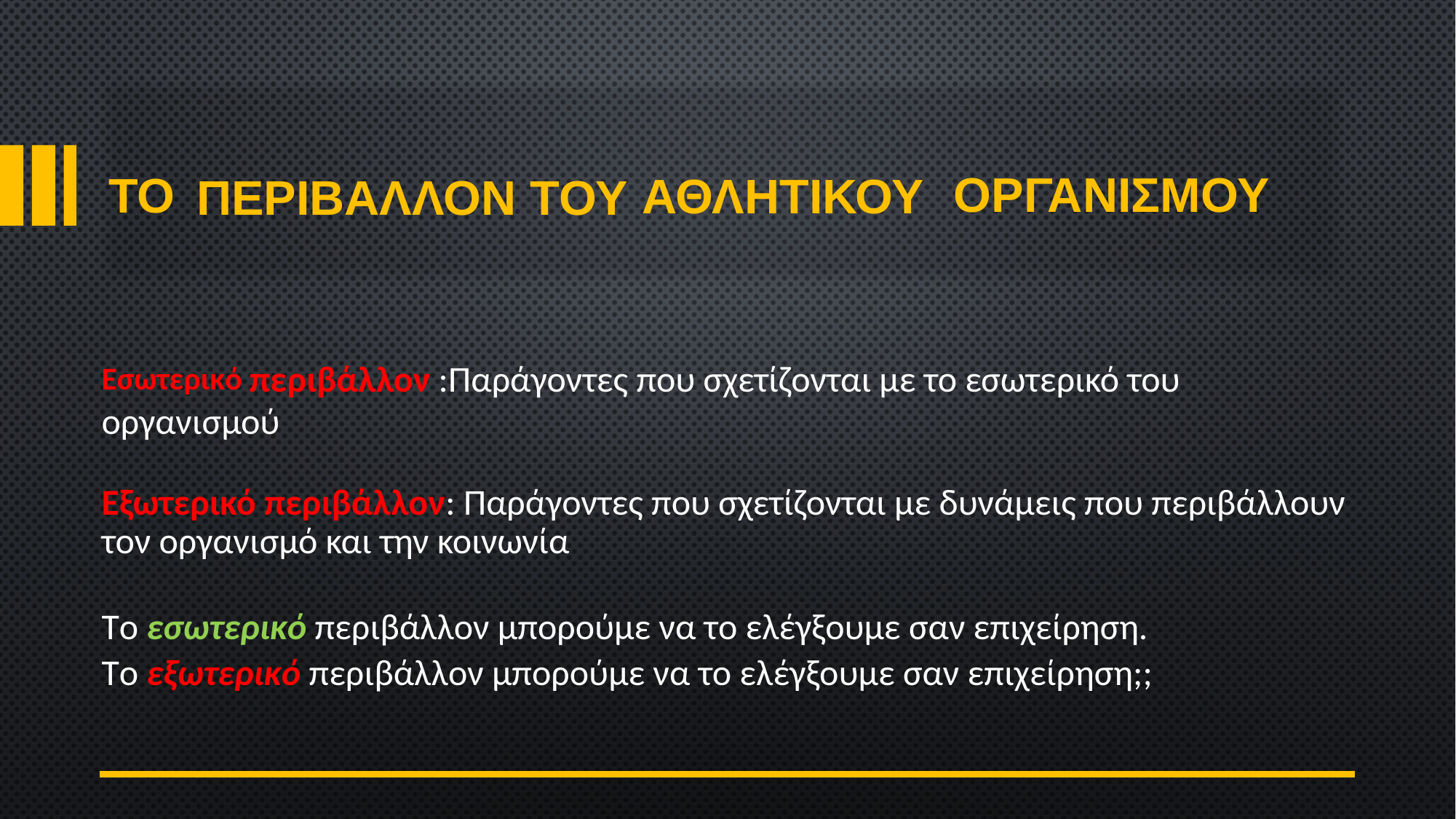

ΟργανισμοΥ
Το
ΑθλητικοΥ
περιβΑλλον
του
Εσωτερικό περιβάλλον :Παράγοντες που σχετίζονται με το εσωτερικό του οργανισμού

Εξωτερικό περιβάλλον: Παράγοντες που σχετίζονται με δυνάμεις που περιβάλλουν τον οργανισμό και την κοινωνία

Το εσωτερικό περιβάλλον μπορούμε να το ελέγξουμε σαν επιχείρηση.
Το εξωτερικό περιβάλλον μπορούμε να το ελέγξουμε σαν επιχείρηση;;